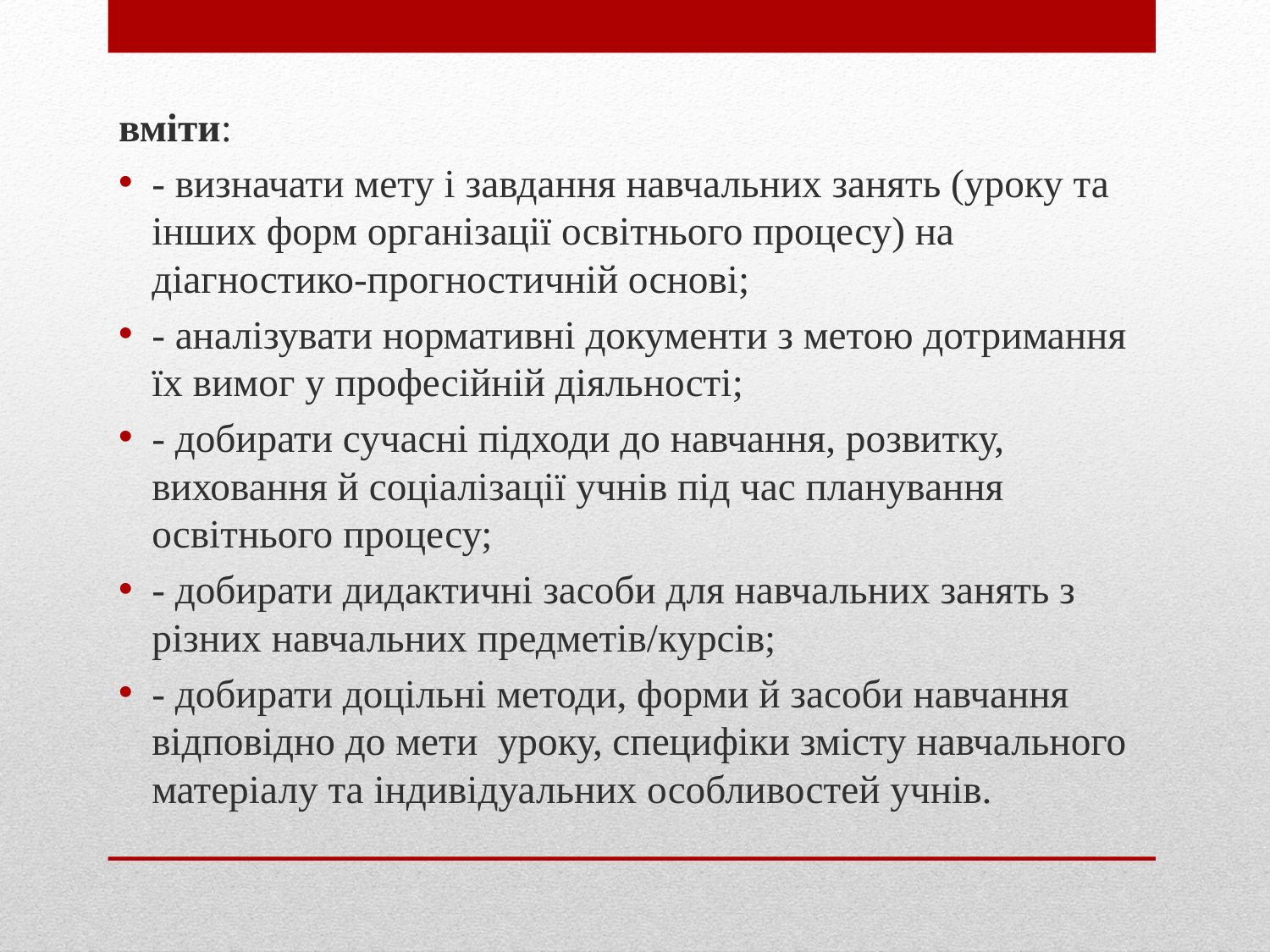

вміти:
- визначати мету і завдання навчальних занять (уроку та інших форм організації освітнього процесу) на діагностико-прогностичній основі;
- аналізувати нормативні документи з метою дотримання їх вимог у професійній діяльності;
- добирати сучасні підходи до навчання, розвитку, виховання й соціалізації учнів під час планування освітнього процесу;
- добирати дидактичні засоби для навчальних занять з різних навчальних предметів/курсів;
- добирати доцільні методи, форми й засоби навчання відповідно до мети  уроку, специфіки змісту навчального матеріалу та індивідуальних особливостей учнів.